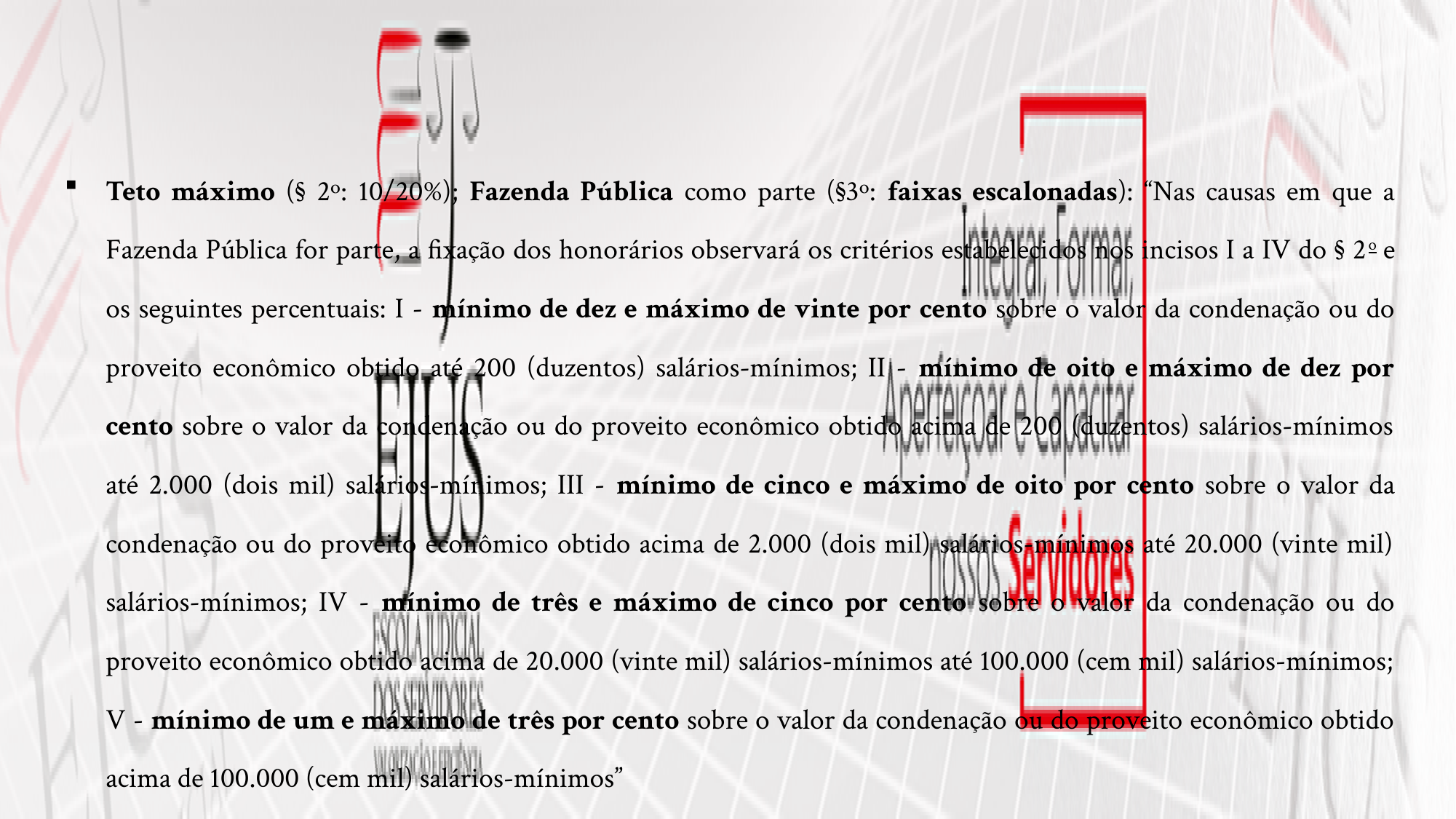

Teto máximo (§ 2º: 10/20%); Fazenda Pública como parte (§3º: faixas escalonadas): “Nas causas em que a Fazenda Pública for parte, a fixação dos honorários observará os critérios estabelecidos nos incisos I a IV do § 2o e os seguintes percentuais: I - mínimo de dez e máximo de vinte por cento sobre o valor da condenação ou do proveito econômico obtido até 200 (duzentos) salários-mínimos; II - mínimo de oito e máximo de dez por cento sobre o valor da condenação ou do proveito econômico obtido acima de 200 (duzentos) salários-mínimos até 2.000 (dois mil) salários-mínimos; III - mínimo de cinco e máximo de oito por cento sobre o valor da condenação ou do proveito econômico obtido acima de 2.000 (dois mil) salários-mínimos até 20.000 (vinte mil) salários-mínimos; IV - mínimo de três e máximo de cinco por cento sobre o valor da condenação ou do proveito econômico obtido acima de 20.000 (vinte mil) salários-mínimos até 100.000 (cem mil) salários-mínimos; V - mínimo de um e máximo de três por cento sobre o valor da condenação ou do proveito econômico obtido acima de 100.000 (cem mil) salários-mínimos”